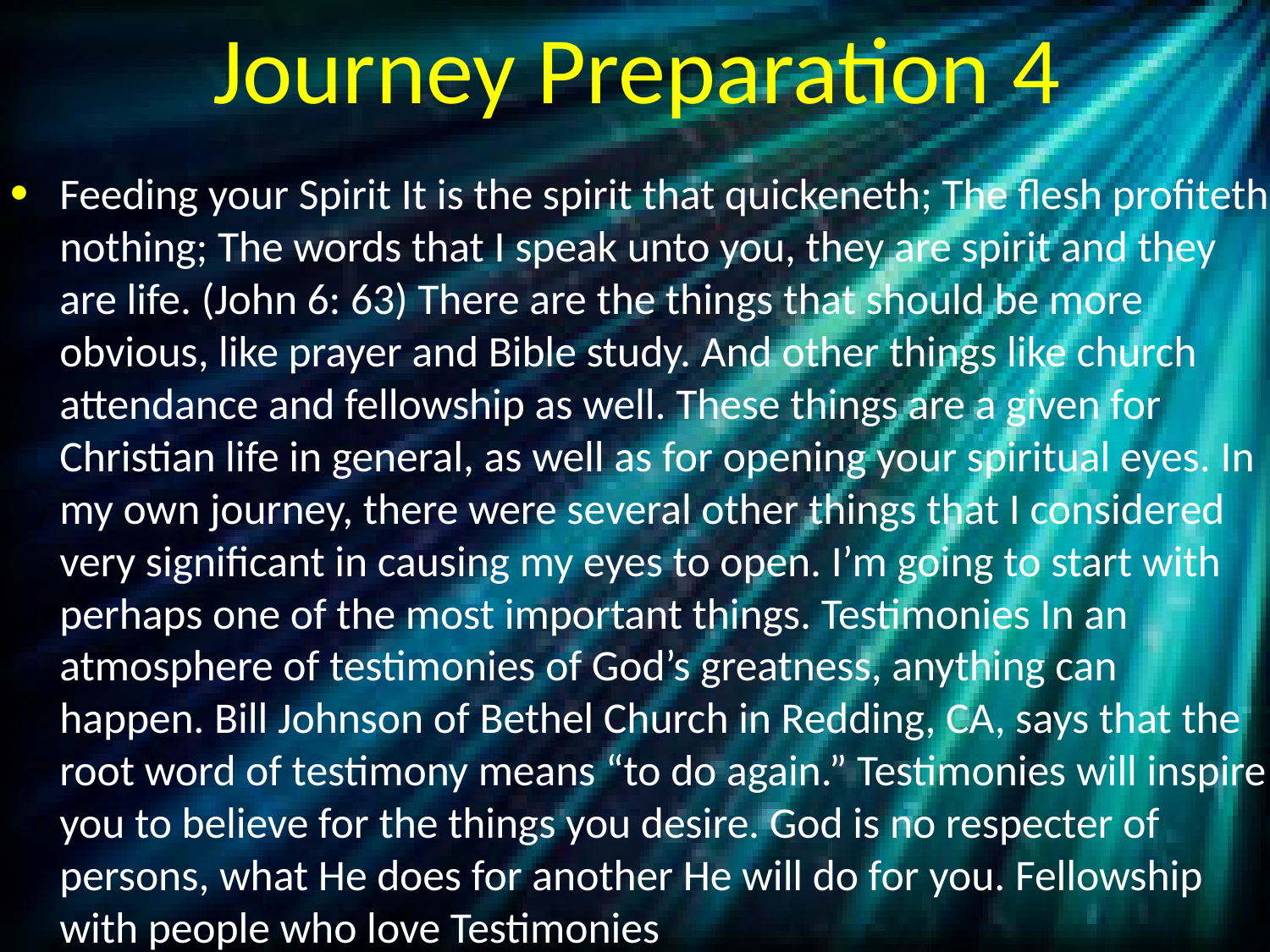

# Journey Preparation 4
Feeding your Spirit It is the spirit that quickeneth; The flesh profiteth nothing; The words that I speak unto you, they are spirit and they are life. (John 6: 63) There are the things that should be more obvious, like prayer and Bible study. And other things like church attendance and fellowship as well. These things are a given for Christian life in general, as well as for opening your spiritual eyes. In my own journey, there were several other things that I considered very significant in causing my eyes to open. I’m going to start with perhaps one of the most important things. Testimonies In an atmosphere of testimonies of God’s greatness, anything can happen. Bill Johnson of Bethel Church in Redding, CA, says that the root word of testimony means “to do again.” Testimonies will inspire you to believe for the things you desire. God is no respecter of persons, what He does for another He will do for you. Fellowship with people who love Testimonies